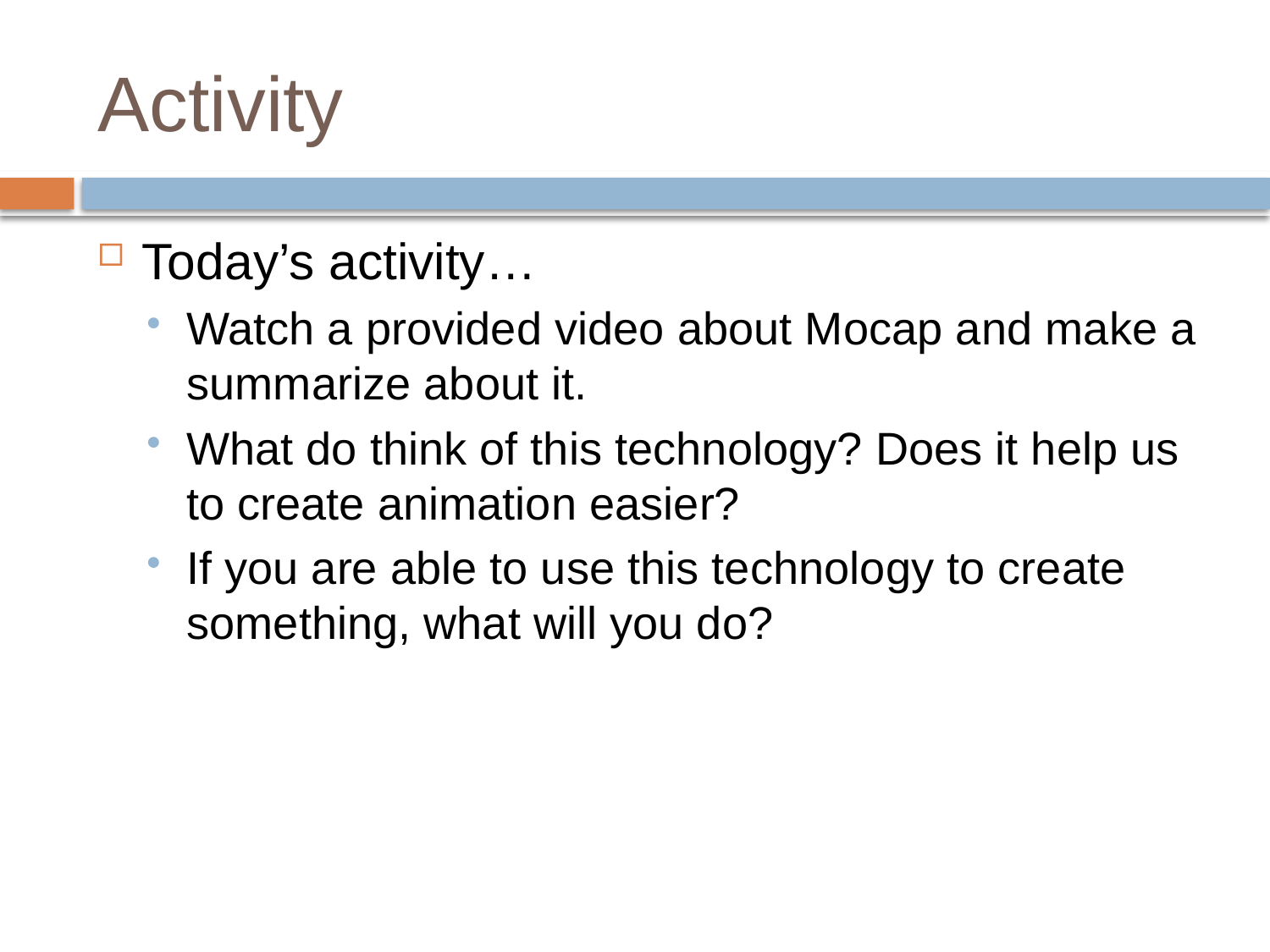

# Activity
Today’s activity…
Watch a provided video about Mocap and make a summarize about it.
What do think of this technology? Does it help us to create animation easier?
If you are able to use this technology to create something, what will you do?